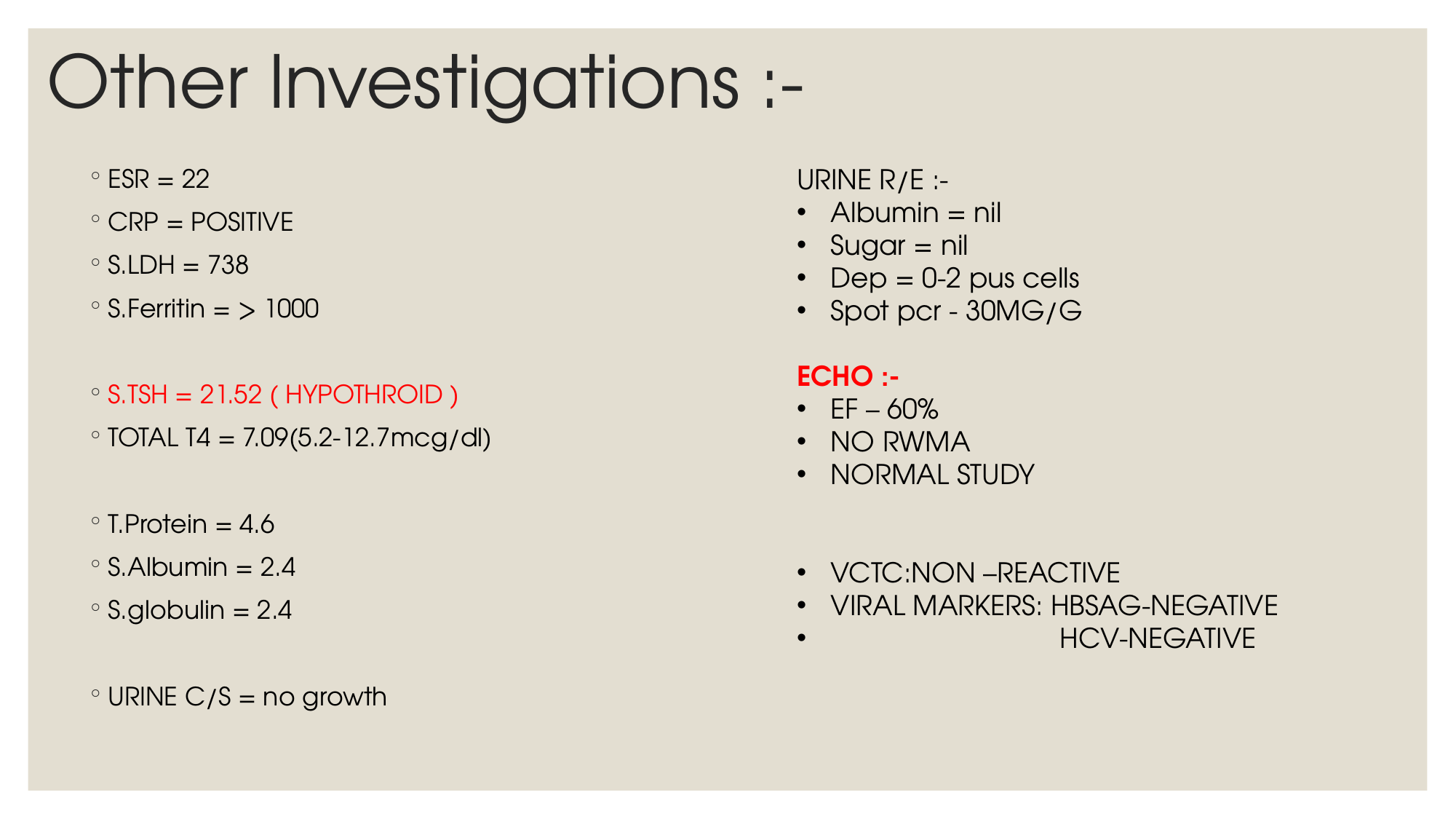

# Other Investigations :-
ESR = 22
CRP = POSITIVE
S.LDH = 738
S.Ferritin = > 1000

S.TSH = 21.52 ( HYPOTHROID )
TOTAL T4 = 7.09(5.2-12.7mcg/dl)

T.Protein = 4.6
S.Albumin = 2.4
S.globulin = 2.4

URINE C/S = no growth
URINE R/E :-
Albumin = nil
Sugar = nil
Dep = 0-2 pus cells
Spot pcr - 30MG/G

ECHO :-
EF – 60%
NO RWMA
NORMAL STUDY

VCTC:NON –REACTIVE
VIRAL MARKERS: HBSAG-NEGATIVE
                              HCV-NEGATIVE